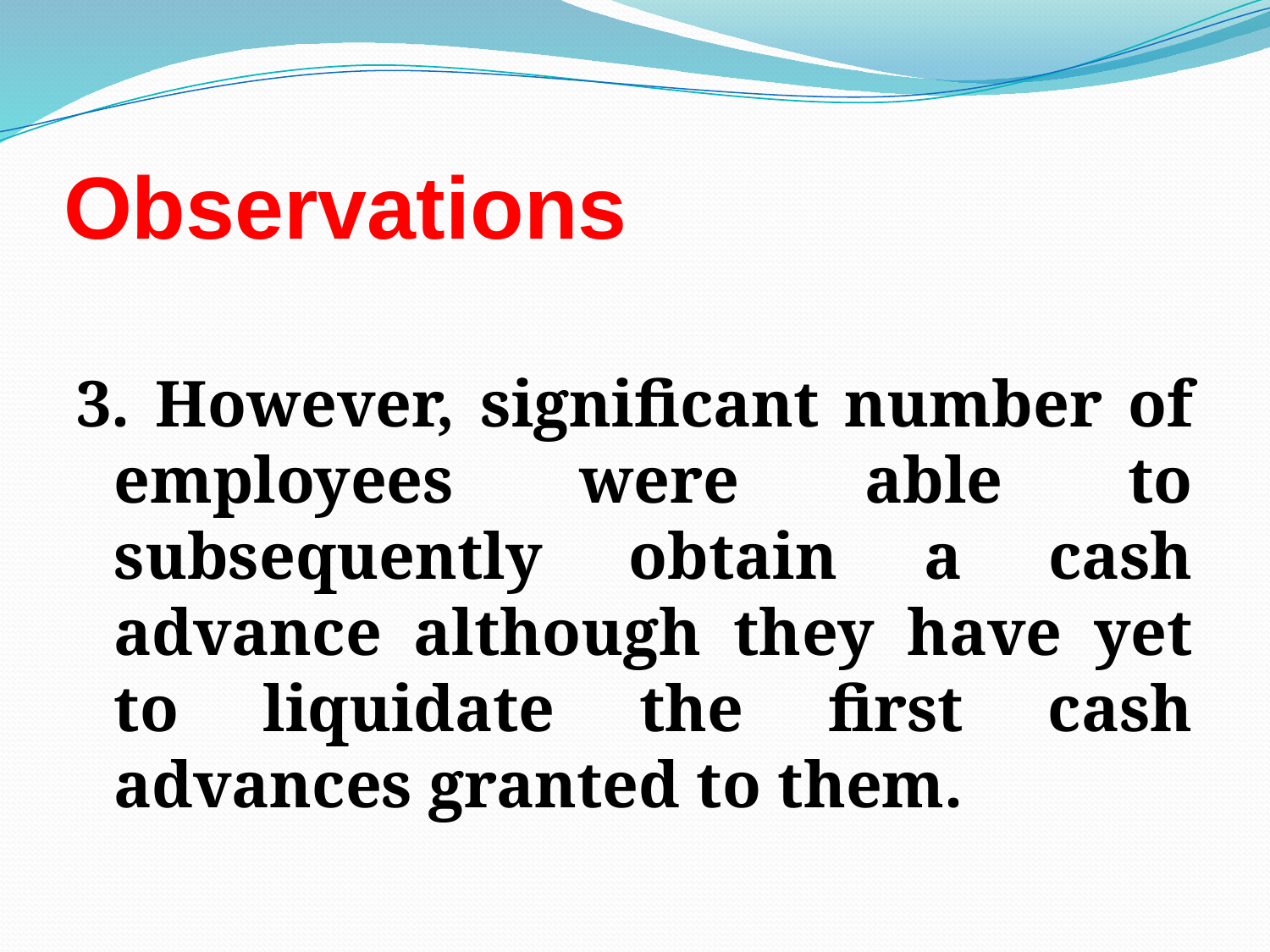

# Observations

3. However, significant number of employees were able to subsequently obtain a cash advance although they have yet to liquidate the first cash advances granted to them.